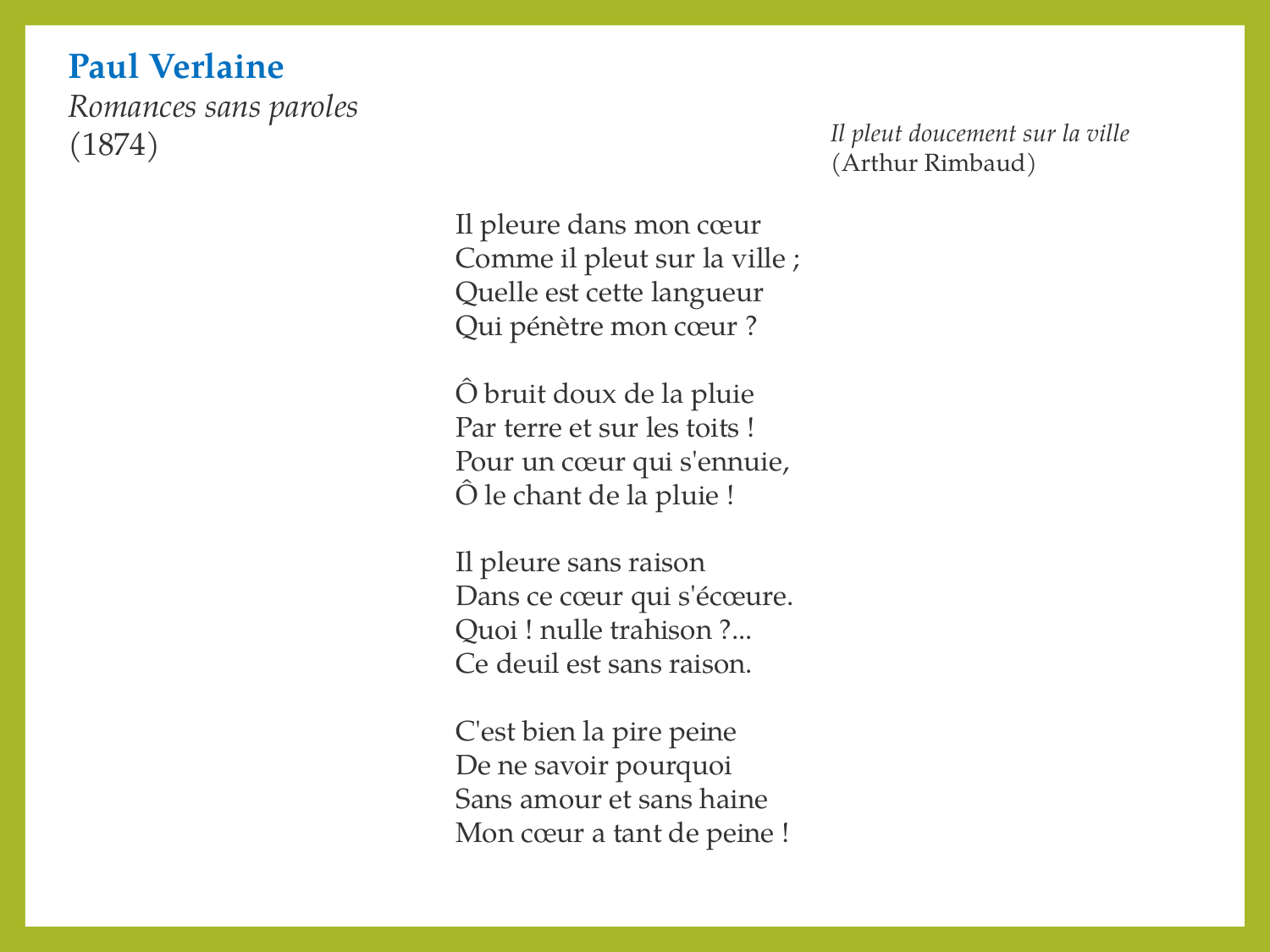

Paul Verlaine​
Romances sans paroles
(1874)

                                                             Il pleut doucement sur la ville
                                                             (Arthur Rimbaud)

Il pleure dans mon cœur
Comme il pleut sur la ville ;
Quelle est cette langueur
Qui pénètre mon cœur ?
Ô bruit doux de la pluie
Par terre et sur les toits !
Pour un cœur qui s'ennuie,
Ô le chant de la pluie !
Il pleure sans raison
Dans ce cœur qui s'écœure.
Quoi ! nulle trahison ?...
Ce deuil est sans raison.
C'est bien la pire peine
De ne savoir pourquoi
Sans amour et sans haine
Mon cœur a tant de peine !